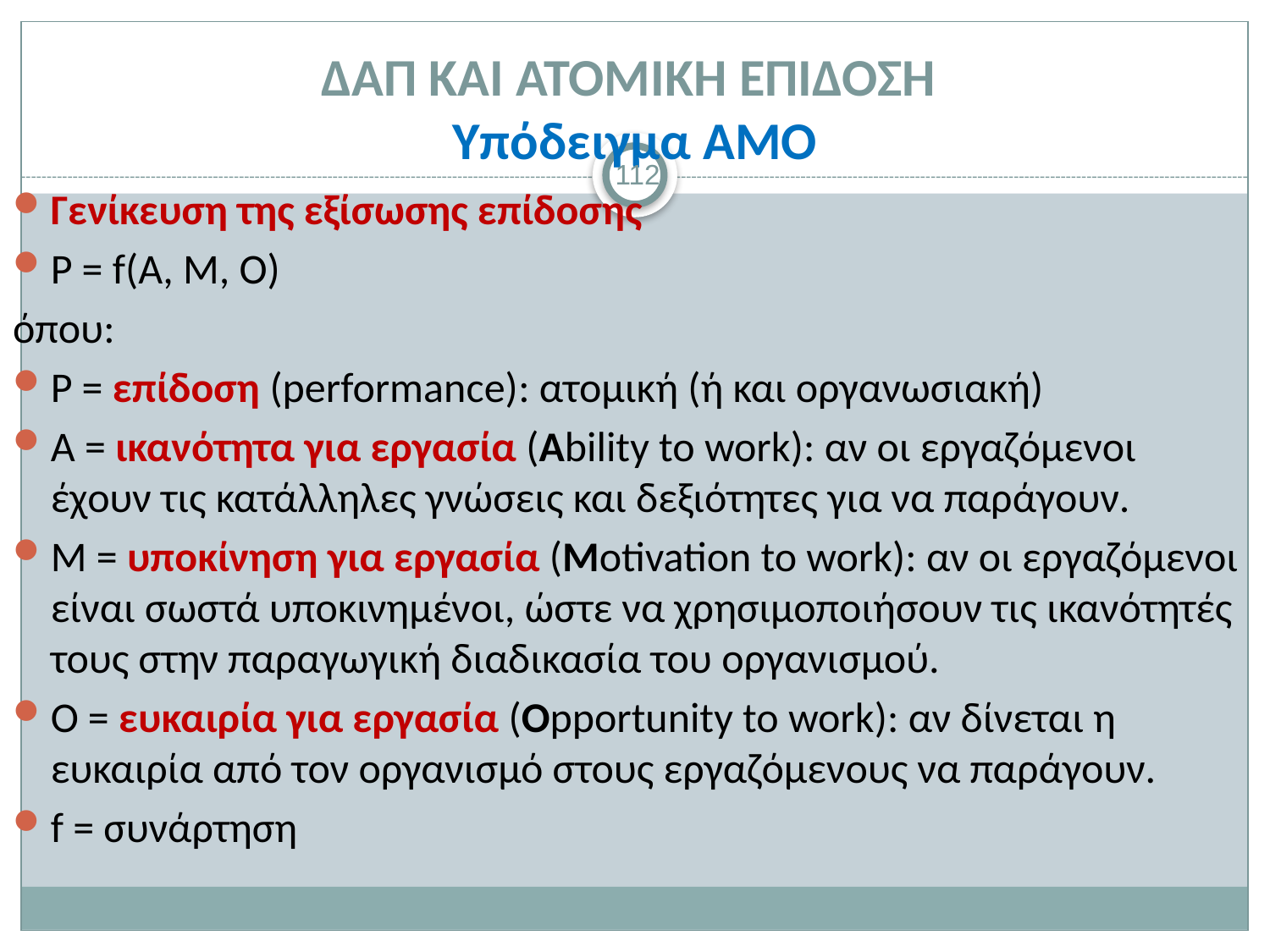

# ΔΑΠ ΚΑΙ ΑΤΟΜΙΚΗ ΕΠΙΔΟΣΗ Υπόδειγμα ΑΜΟ
112
Γενίκευση της εξίσωσης επίδοσης
P = f(A, M, O)
όπου:
Ρ = επίδοση (performance): ατομική (ή και οργανωσιακή)
A = ικανότητα για εργασία (Ability to work): αν οι εργαζόμενοι έχουν τις κατάλληλες γνώσεις και δεξιότητες για να παράγουν.
M = υποκίνηση για εργασία (Motivation to work): αν οι εργαζόμενοι είναι σωστά υποκινημένοι, ώστε να χρησιμοποιήσουν τις ικανότητές τους στην παραγωγική διαδικασία του οργανισμού.
Ο = ευκαιρία για εργασία (Opportunity to work): αν δίνεται η ευκαιρία από τον οργανισμό στους εργαζόμενους να παράγουν.
f = συνάρτηση